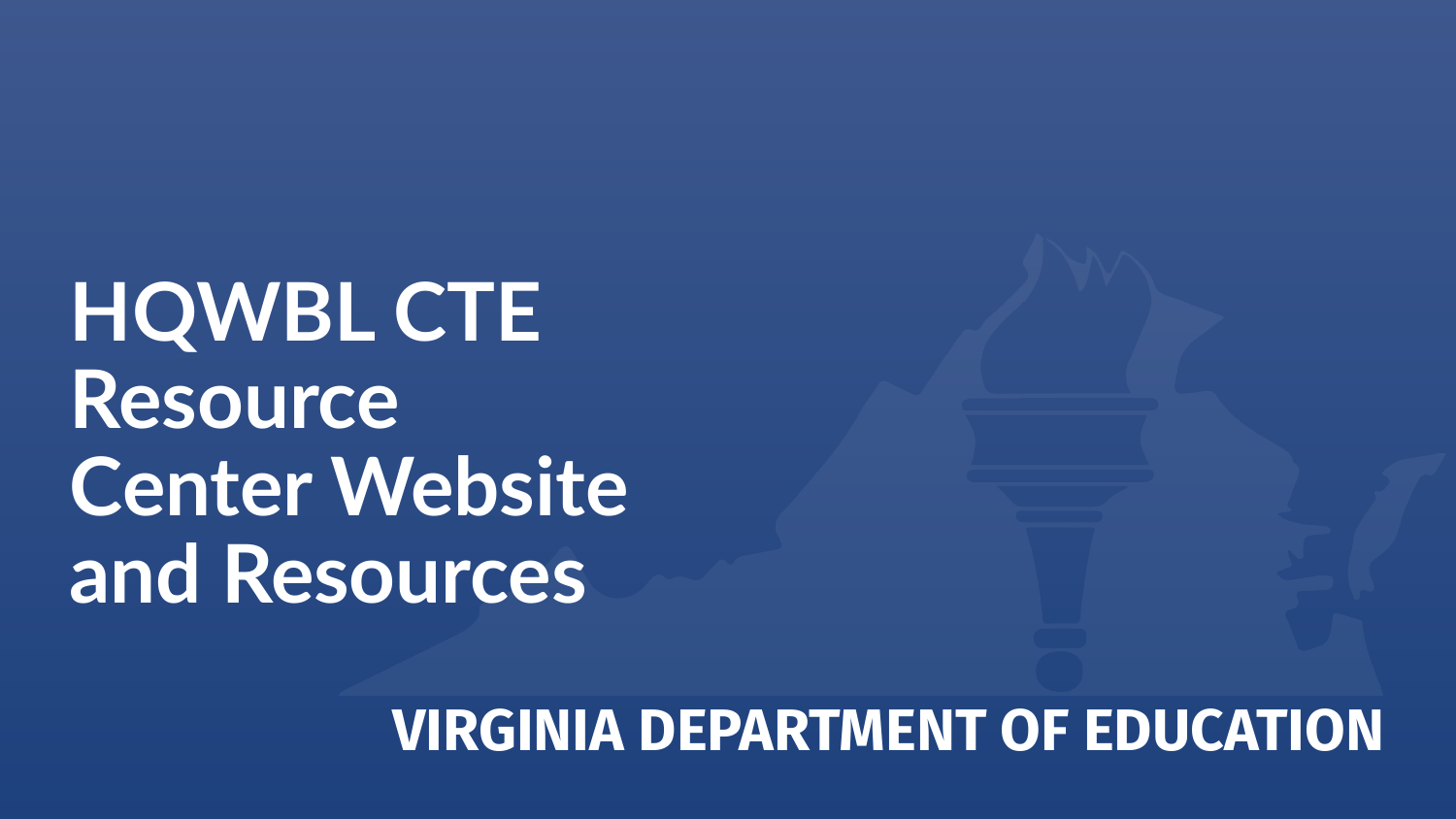

# HQWBL CTE Resource Center Website and Resources